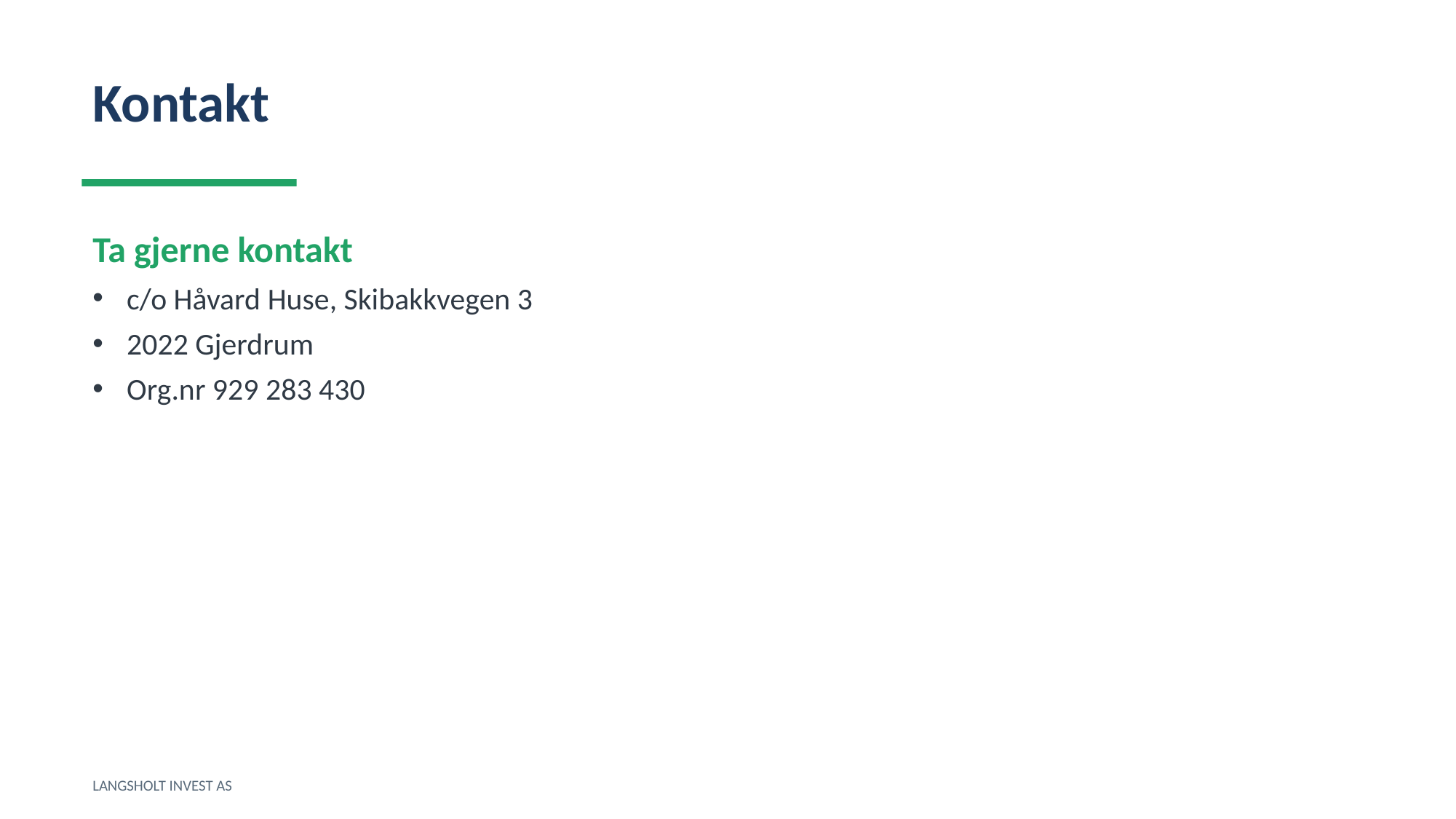

Kontakt

Ta gjerne kontakt
c/o Håvard Huse, Skibakkvegen 3
2022 Gjerdrum
Org.nr 929 283 430
LANGSHOLT INVEST AS